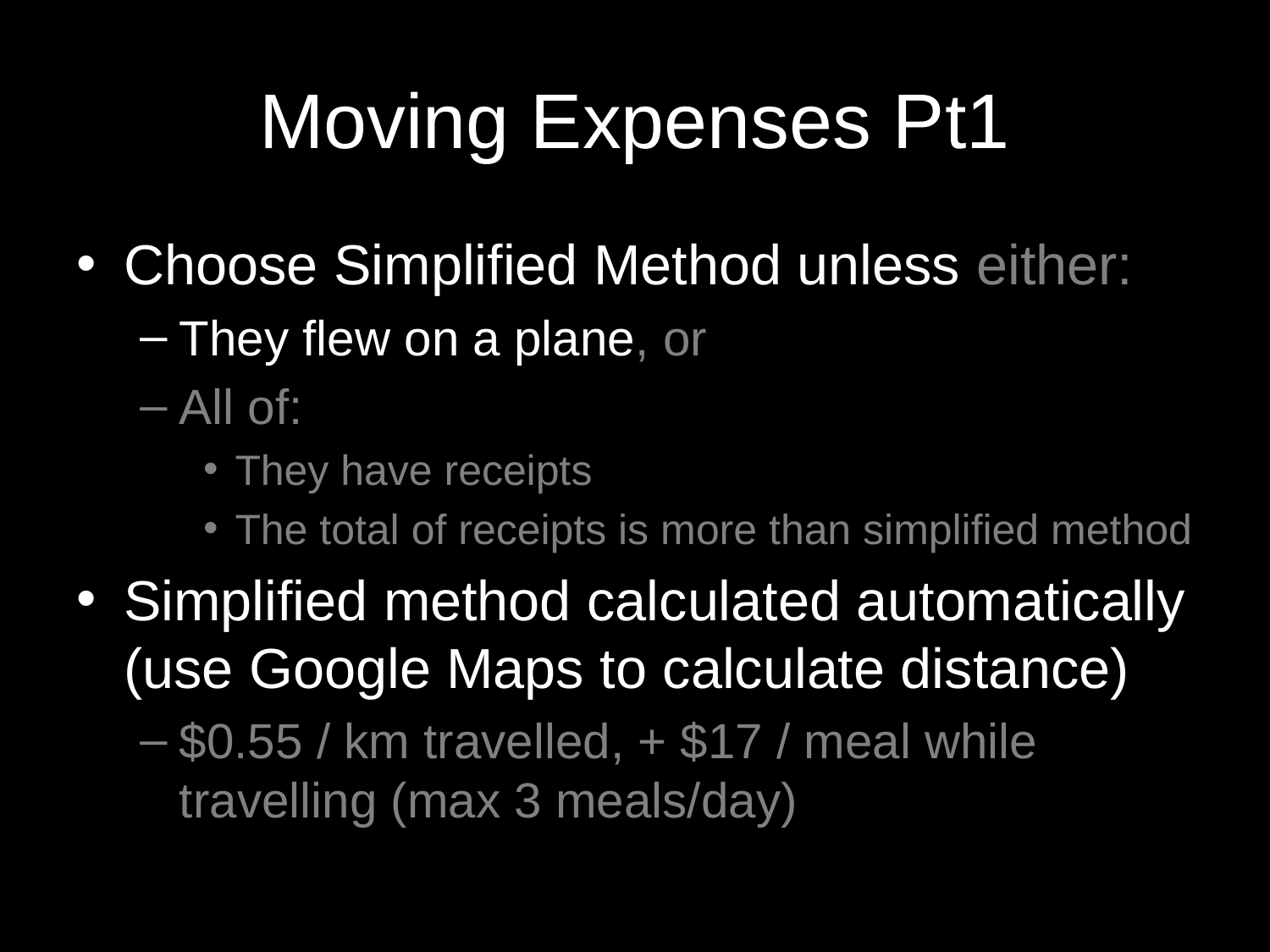

# Moving Expenses Pt1
Choose Simplified Method unless either:
They flew on a plane, or
All of:
They have receipts
The total of receipts is more than simplified method
Simplified method calculated automatically (use Google Maps to calculate distance)
$0.55 / km travelled, + $17 / meal while travelling (max 3 meals/day)